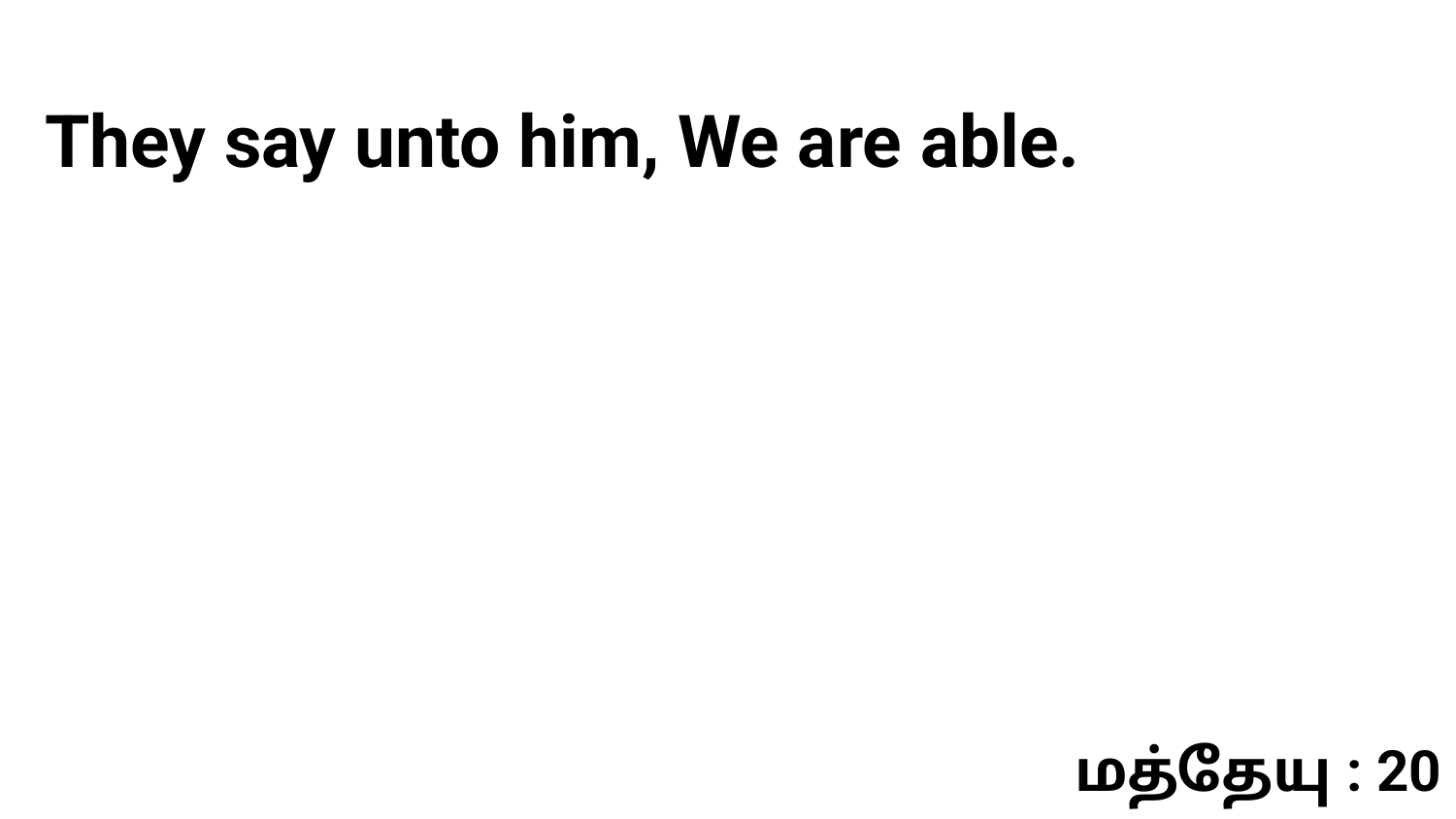

They say unto him, We are able.
மத்தேயு : 20